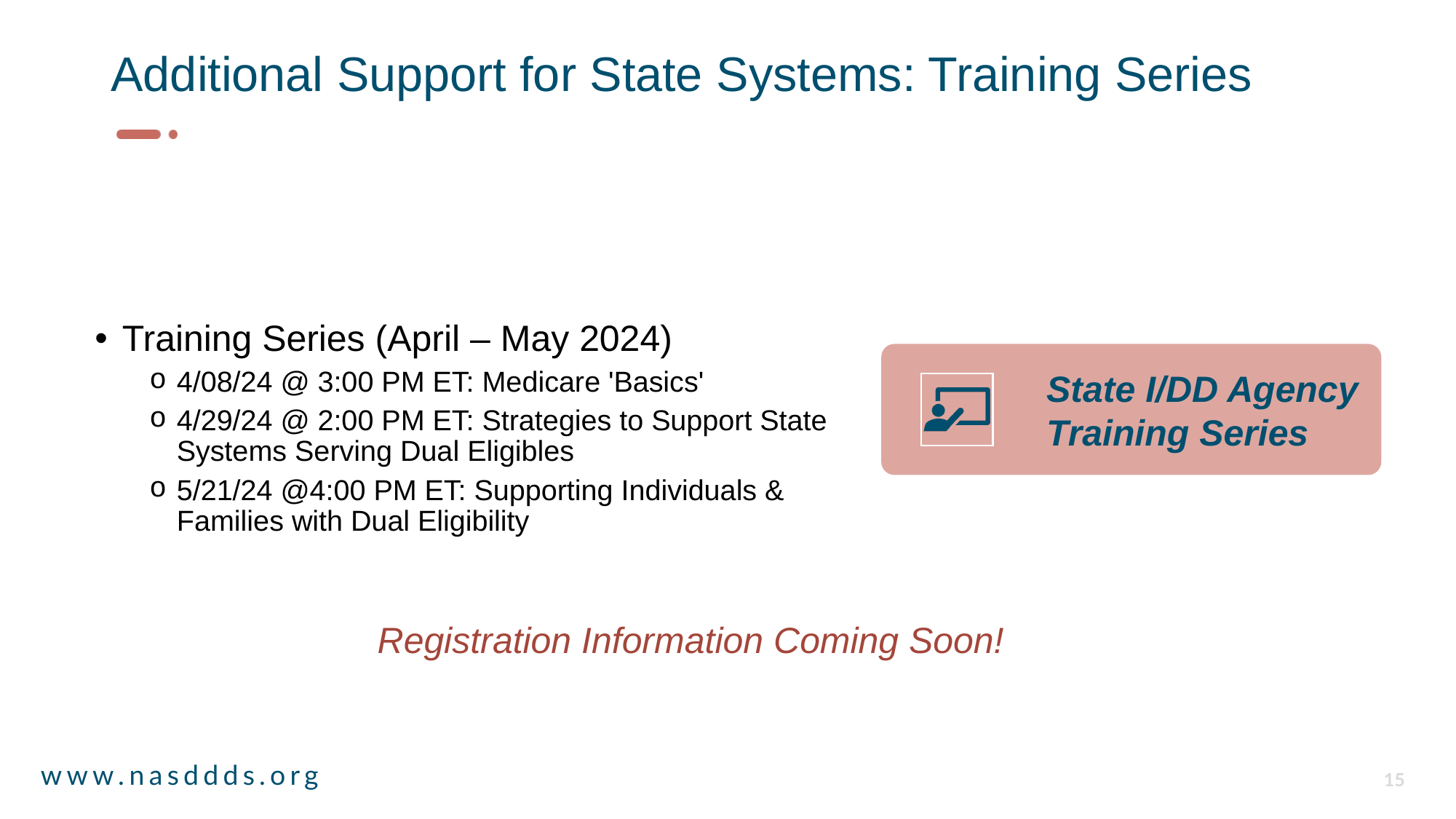

# Additional Support for State Systems: Training Series
State I/DD Agency Training Series
Training Series (April – May 2024)
4/08/24 @ 3:00 PM ET: Medicare 'Basics'
4/29/24 @ 2:00 PM ET: Strategies to Support State Systems Serving Dual Eligibles
5/21/24 @4:00 PM ET: Supporting Individuals & Families with Dual Eligibility

Registration Information Coming Soon!